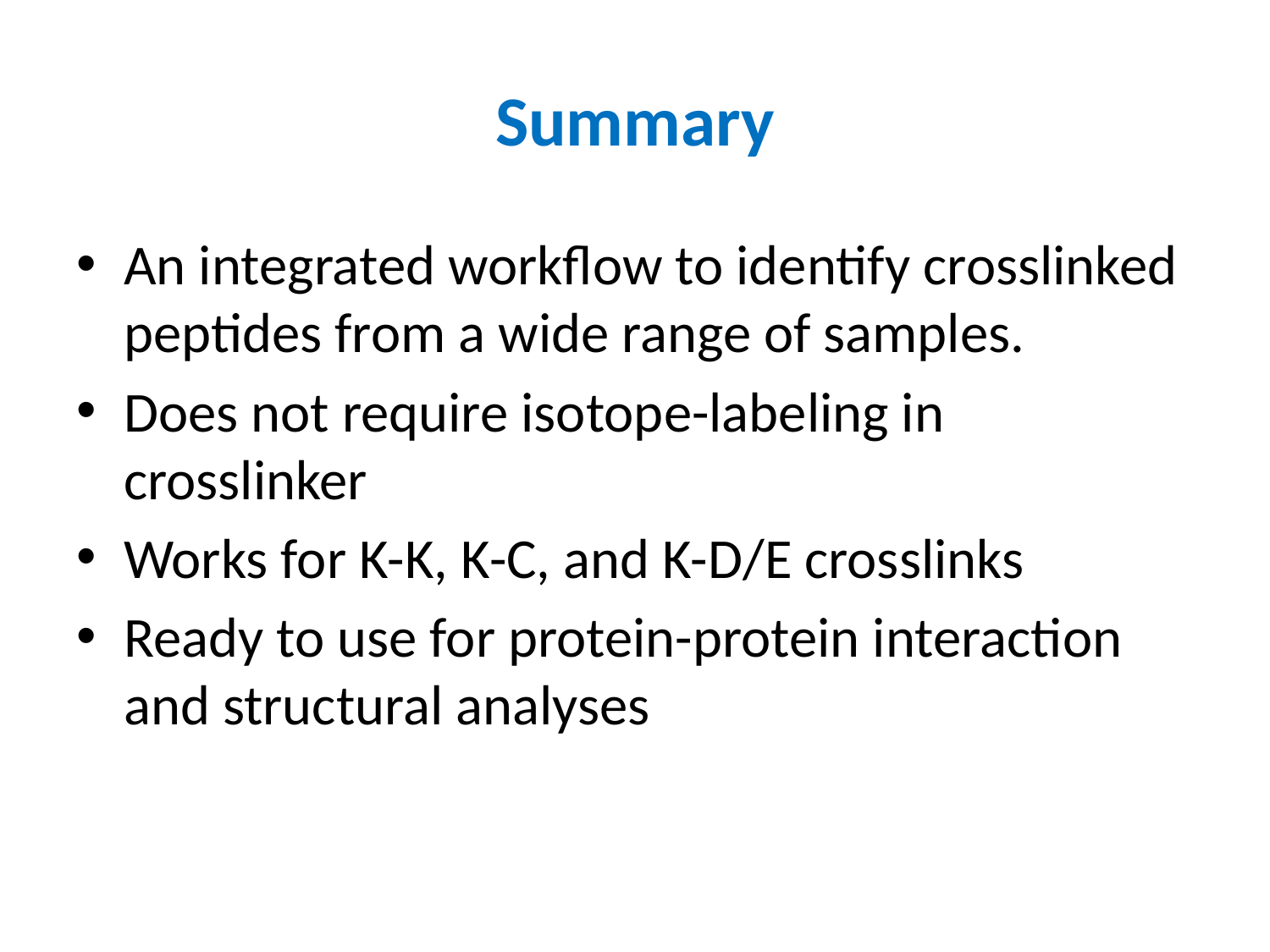

# Summary
An integrated workflow to identify crosslinked peptides from a wide range of samples.
Does not require isotope-labeling in crosslinker
Works for K-K, K-C, and K-D/E crosslinks
Ready to use for protein-protein interaction and structural analyses